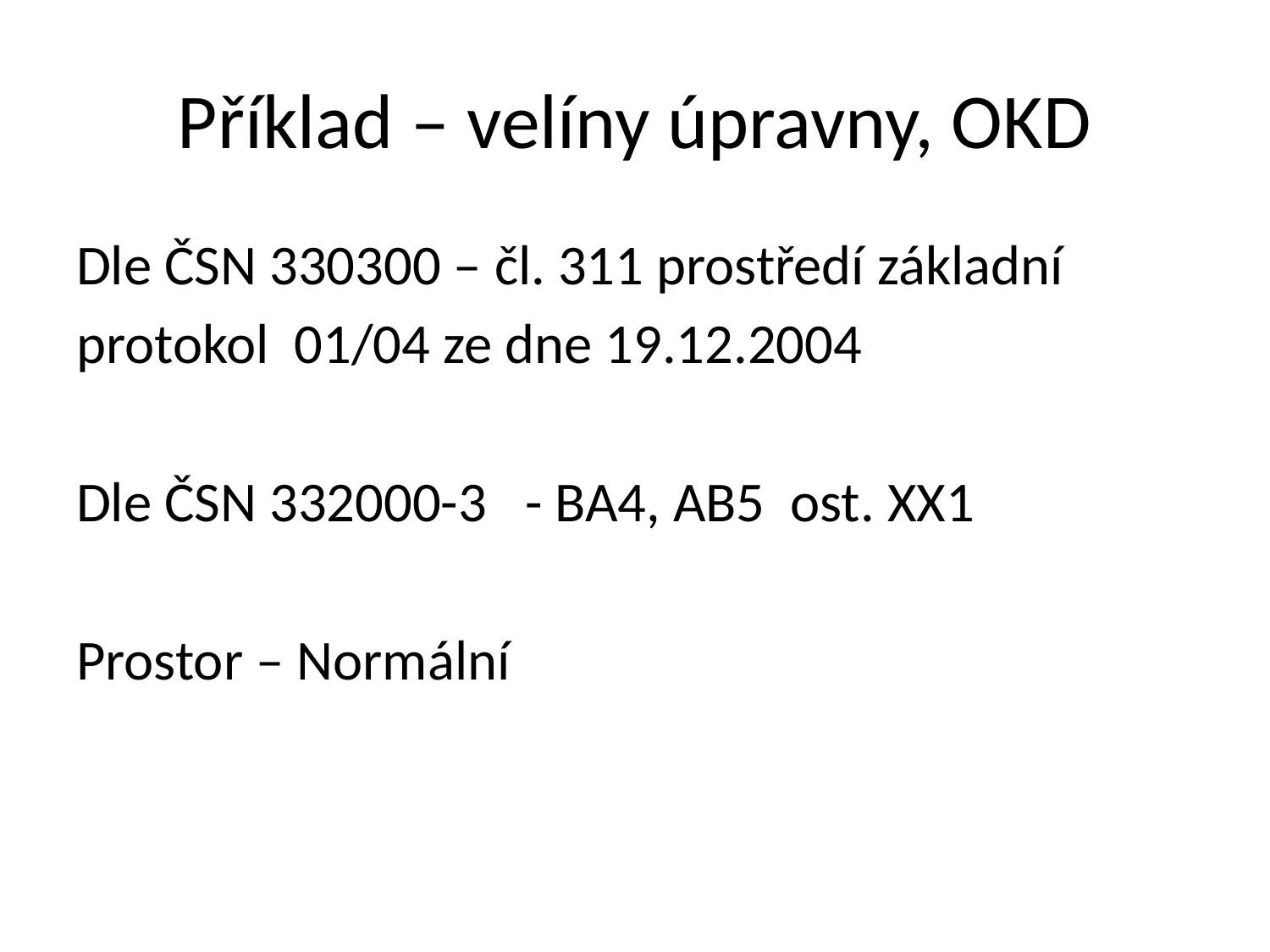

# Příklad – velíny úpravny, OKD
Dle ČSN 330300 – čl. 311 prostředí základní
protokol  01/04 ze dne 19.12.2004

Dle ČSN 332000-3   - BA4, AB5  ost. XX1

Prostor – Normální